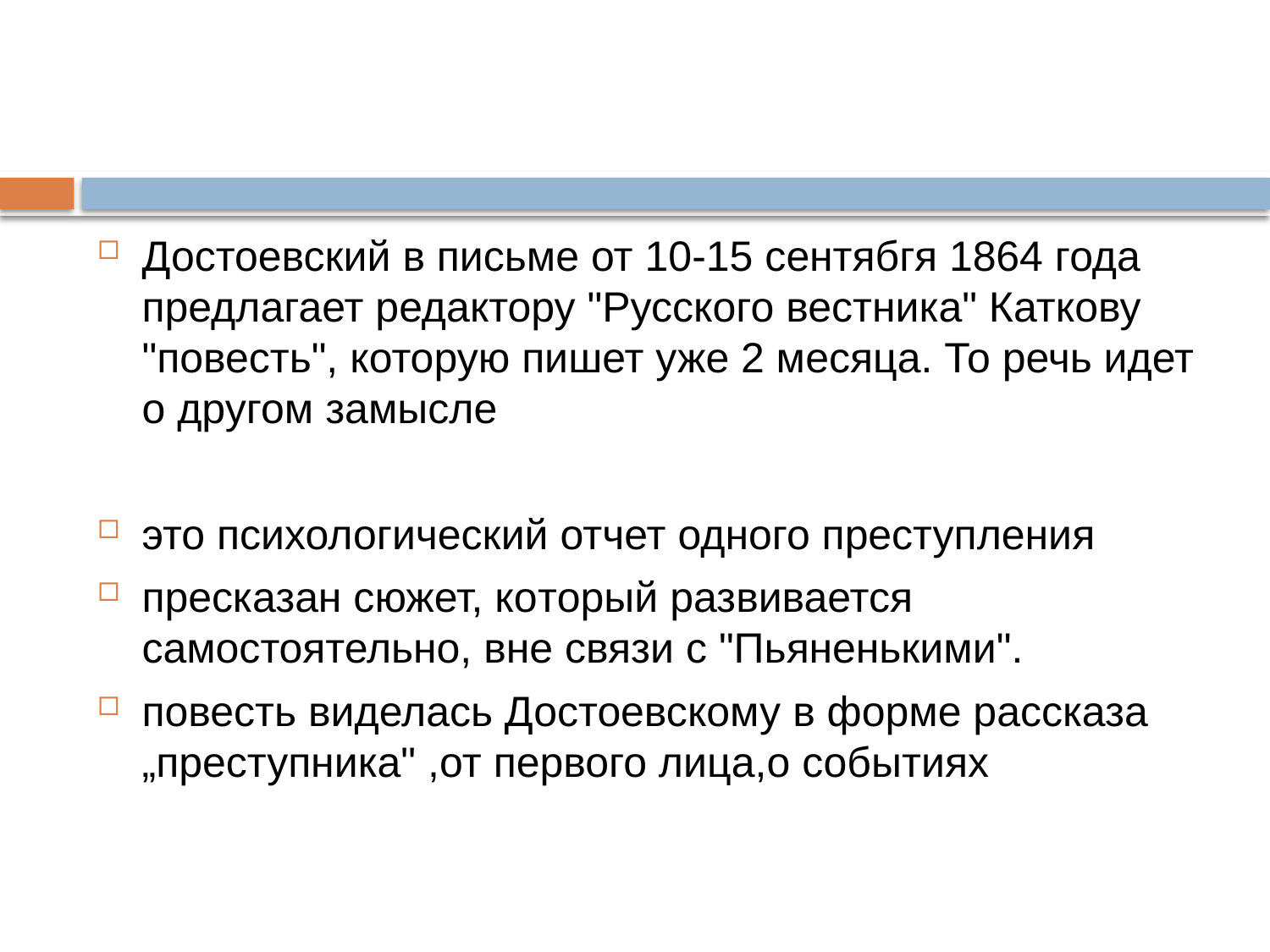

#
Достоевский в письме от 10-15 сентябгя 1864 года предлагает редактору "Русского вестника" Каткову "повесть", которую пишет уже 2 месяца. То речь идет о другом замысле

это психологический отчет одного преступления
пресказан сюжет, который развивается самостоятельно, вне связи с "Пьяненькими".
повесть виделась Достоевскому в форме рассказа „преступника" ,от первого лица,о событиях